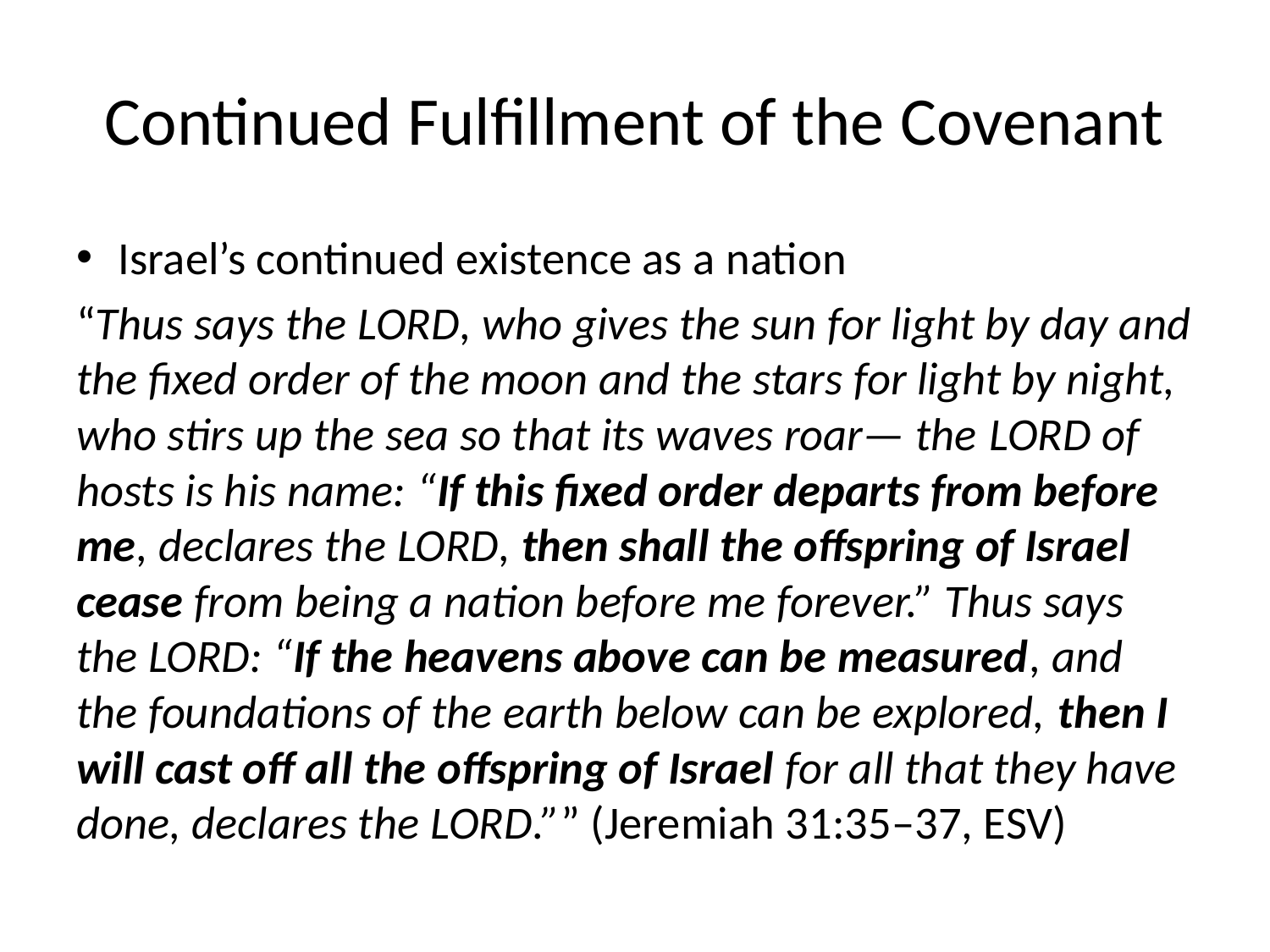

# Continued Fulfillment of the Covenant
Israel’s continued existence as a nation
“Thus says the Lord, who gives the sun for light by day and the fixed order of the moon and the stars for light by night, who stirs up the sea so that its waves roar— the Lord of hosts is his name: “If this fixed order departs from before me, declares the Lord, then shall the offspring of Israel cease from being a nation before me forever.” Thus says the Lord: “If the heavens above can be measured, and the foundations of the earth below can be explored, then I will cast off all the offspring of Israel for all that they have done, declares the Lord.”” (Jeremiah 31:35–37, ESV)